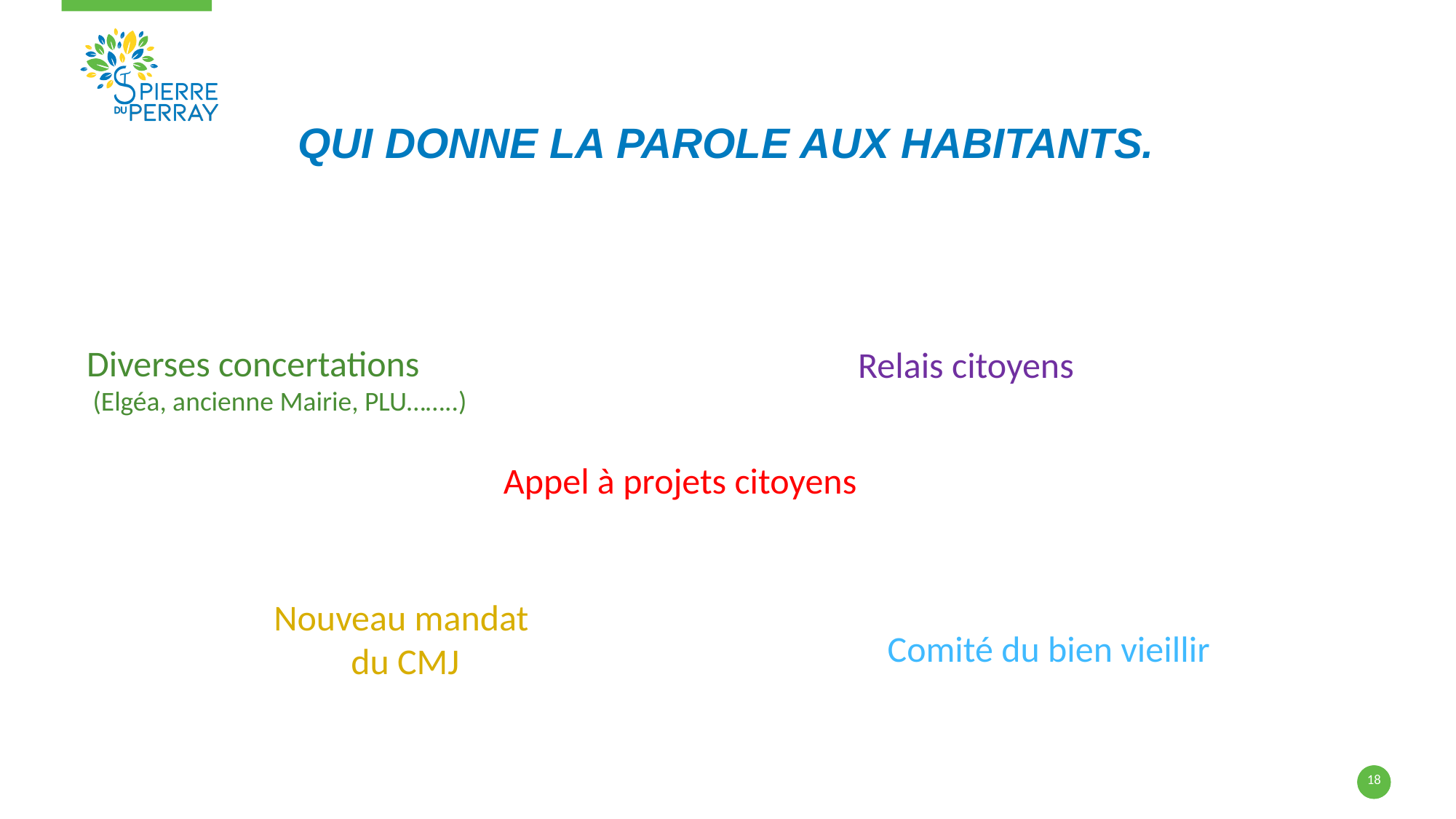

# Qui donne la parole aux habitants.

Relais citoyens
Diverses concertations
 (Elgéa, ancienne Mairie, PLU……..)
Appel à projets citoyens
Nouveau mandat
du CMJ
Comité du bien vieillir
18